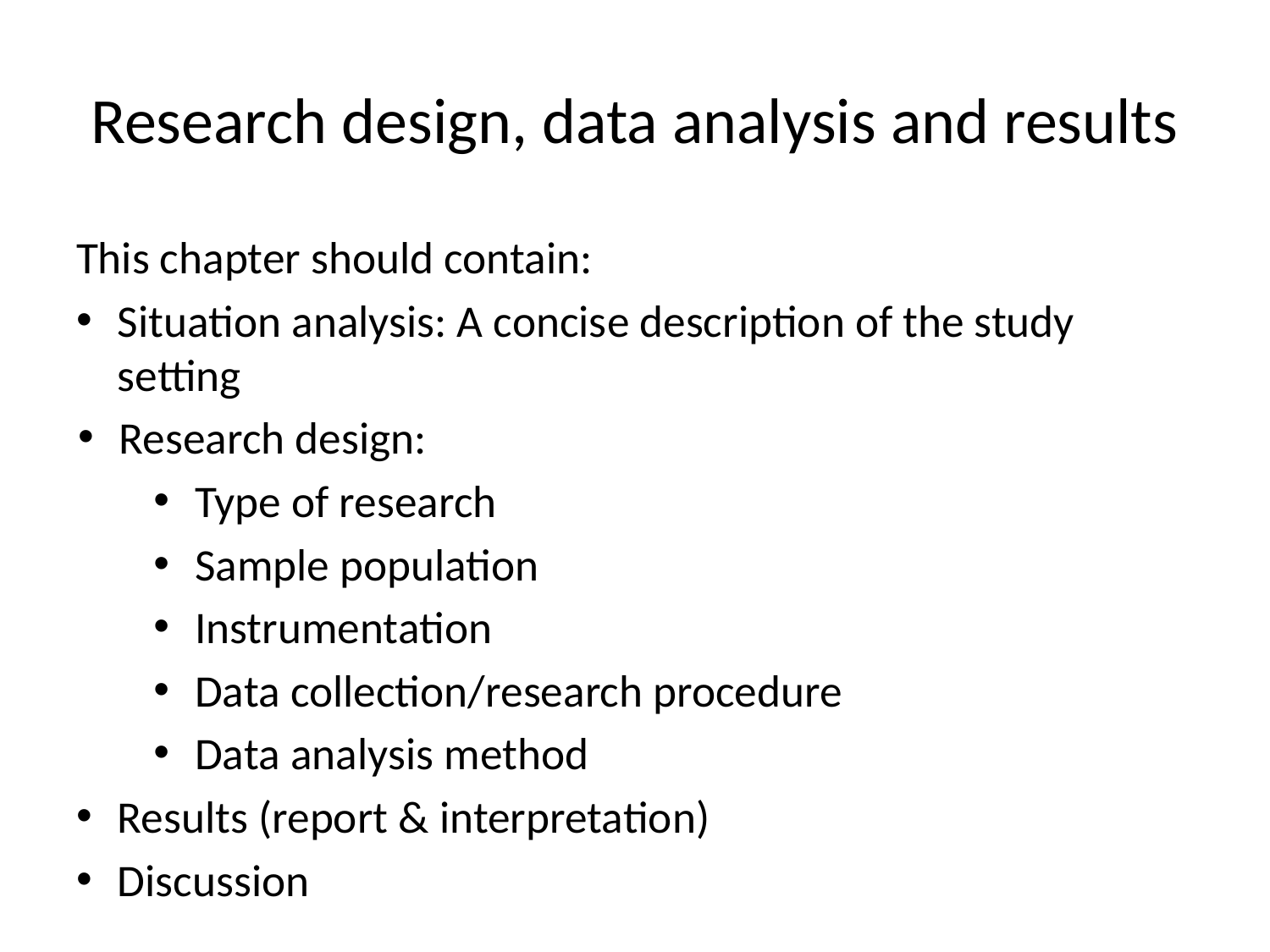

# Research design, data analysis and results
This chapter should contain:
Situation analysis: A concise description of the study setting
Research design:
Type of research
Sample population
Instrumentation
Data collection/research procedure
Data analysis method
Results (report & interpretation)
Discussion